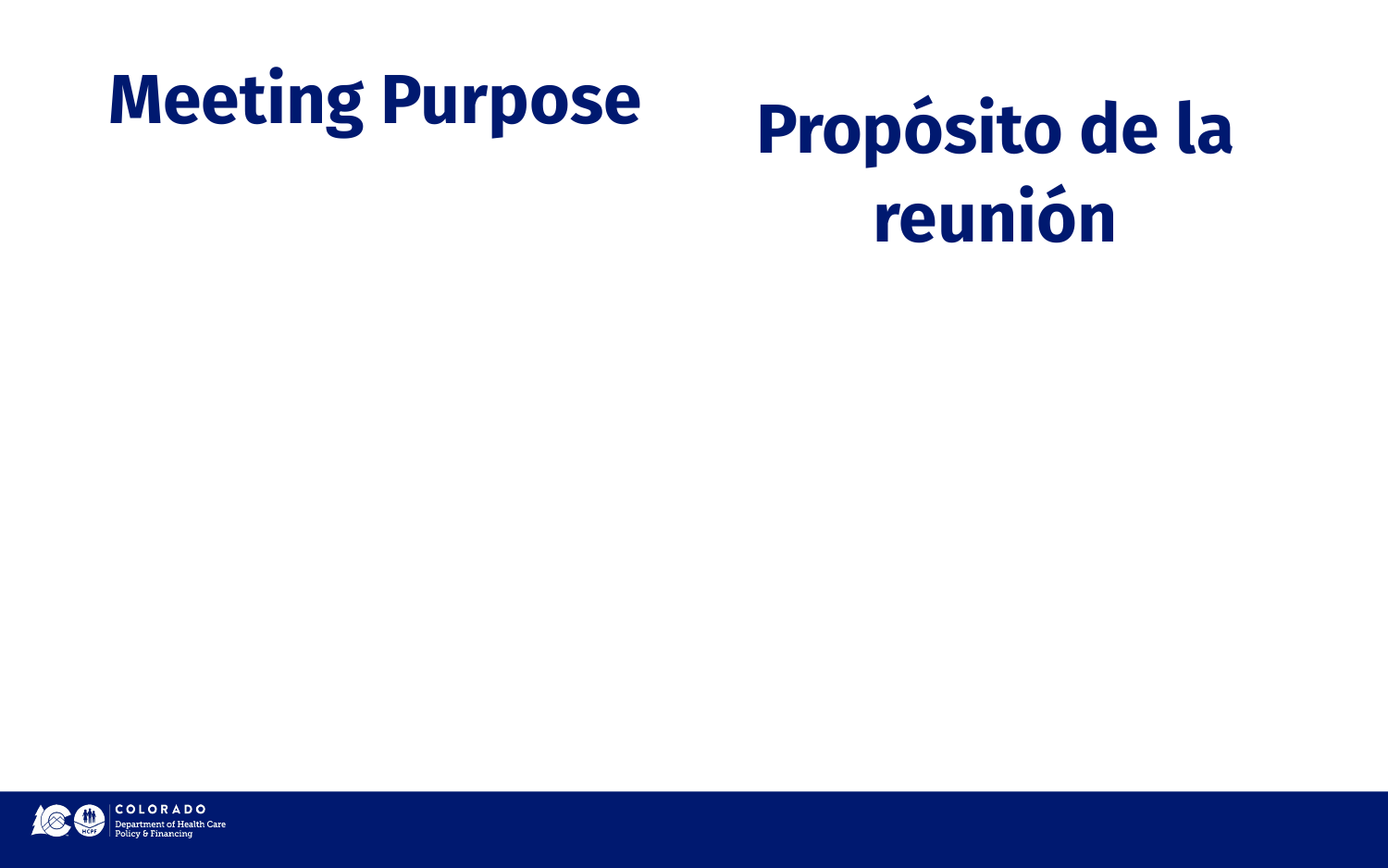

# Meeting Purpose

Propósito de la reunión
6